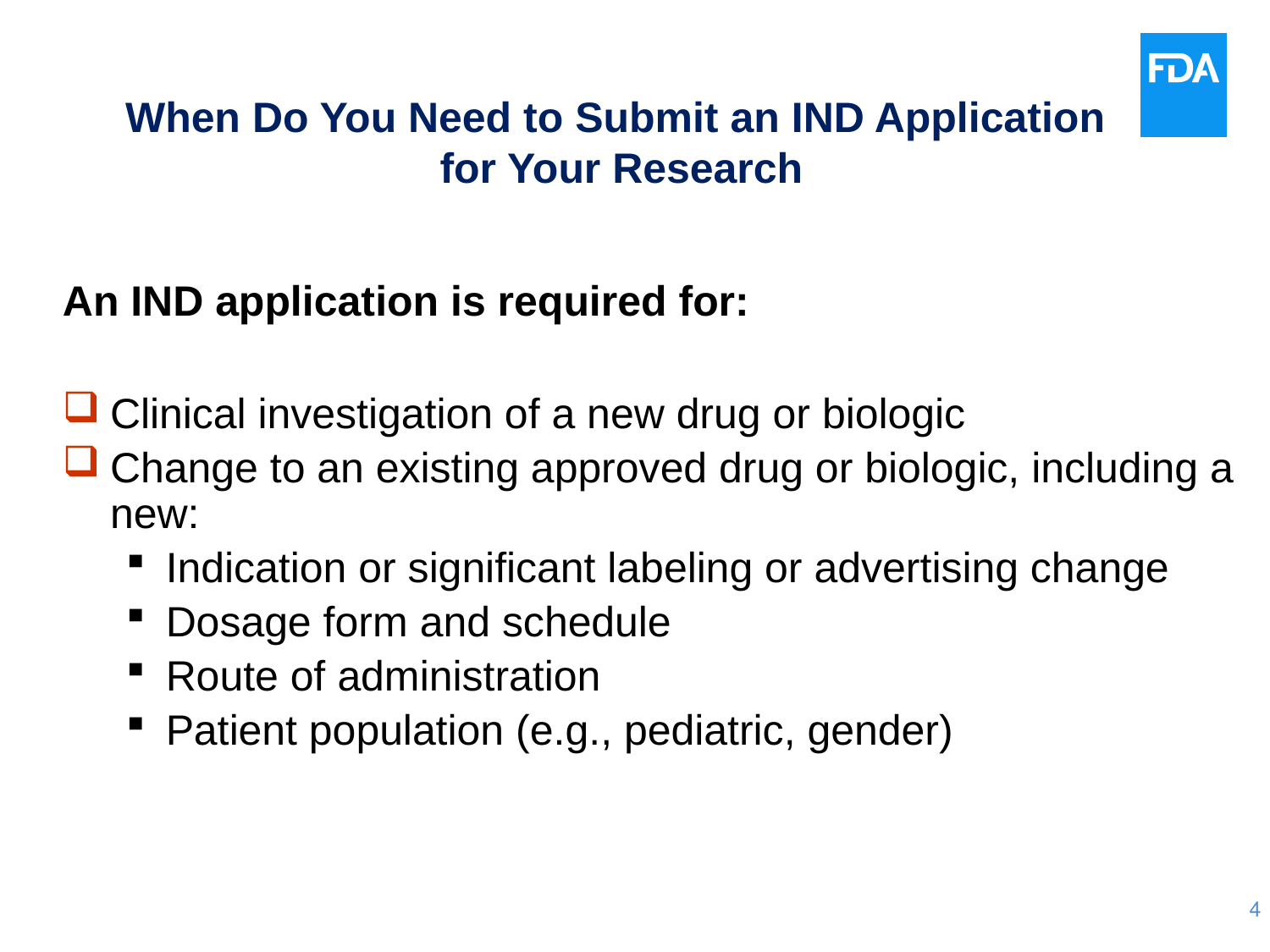

# When Do You Need to Submit an IND Application for Your Research

An IND application is required for:

Clinical investigation of a new drug or biologic
Change to an existing approved drug or biologic, including a new:
Indication or significant labeling or advertising change
Dosage form and schedule
Route of administration
Patient population (e.g., pediatric, gender)